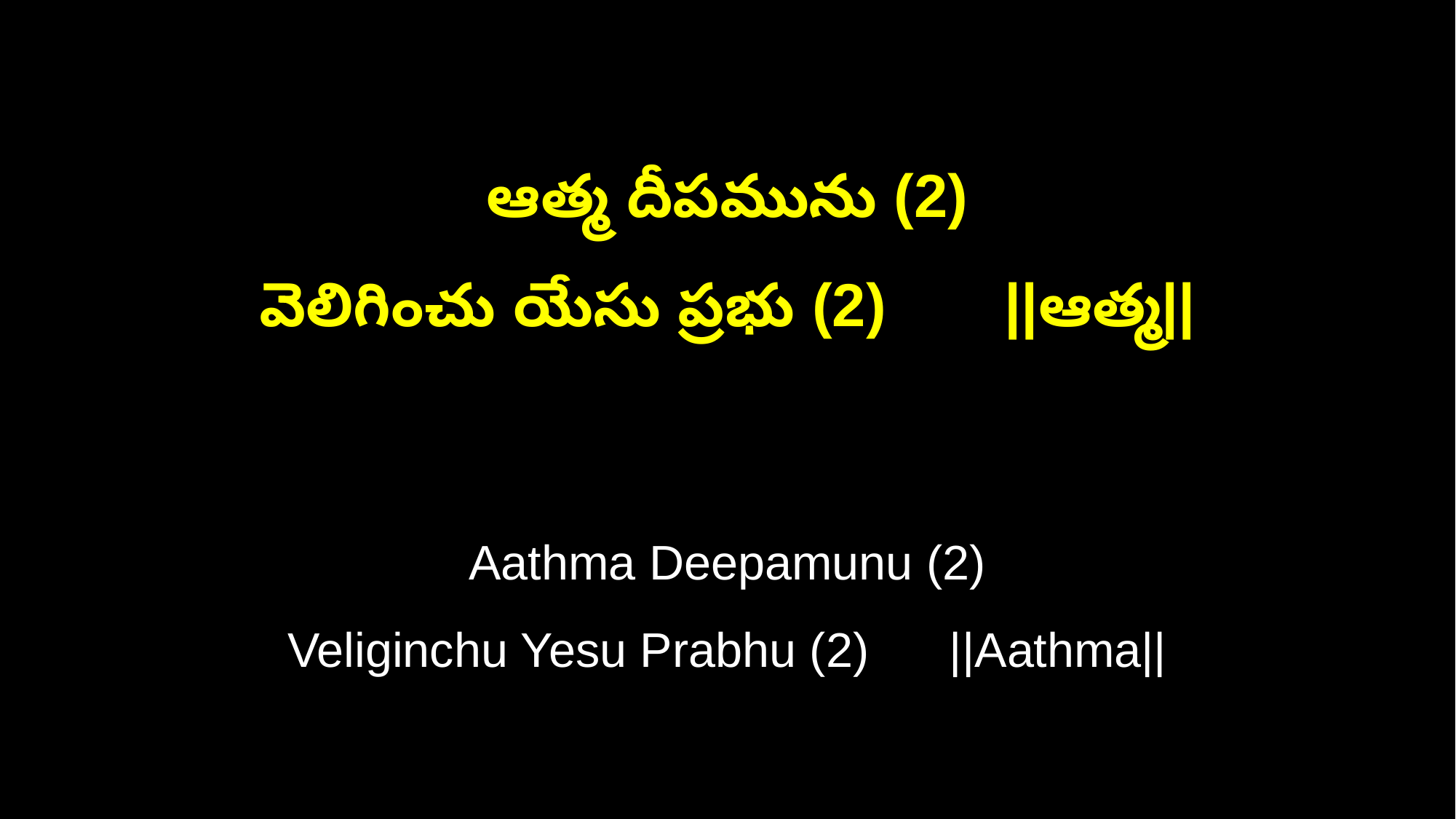

ఆత్మ దీపమును (2)
వెలిగించు యేసు ప్రభు (2)       ||ఆత్మ||
Aathma Deepamunu (2)
Veliginchu Yesu Prabhu (2)      ||Aathma||